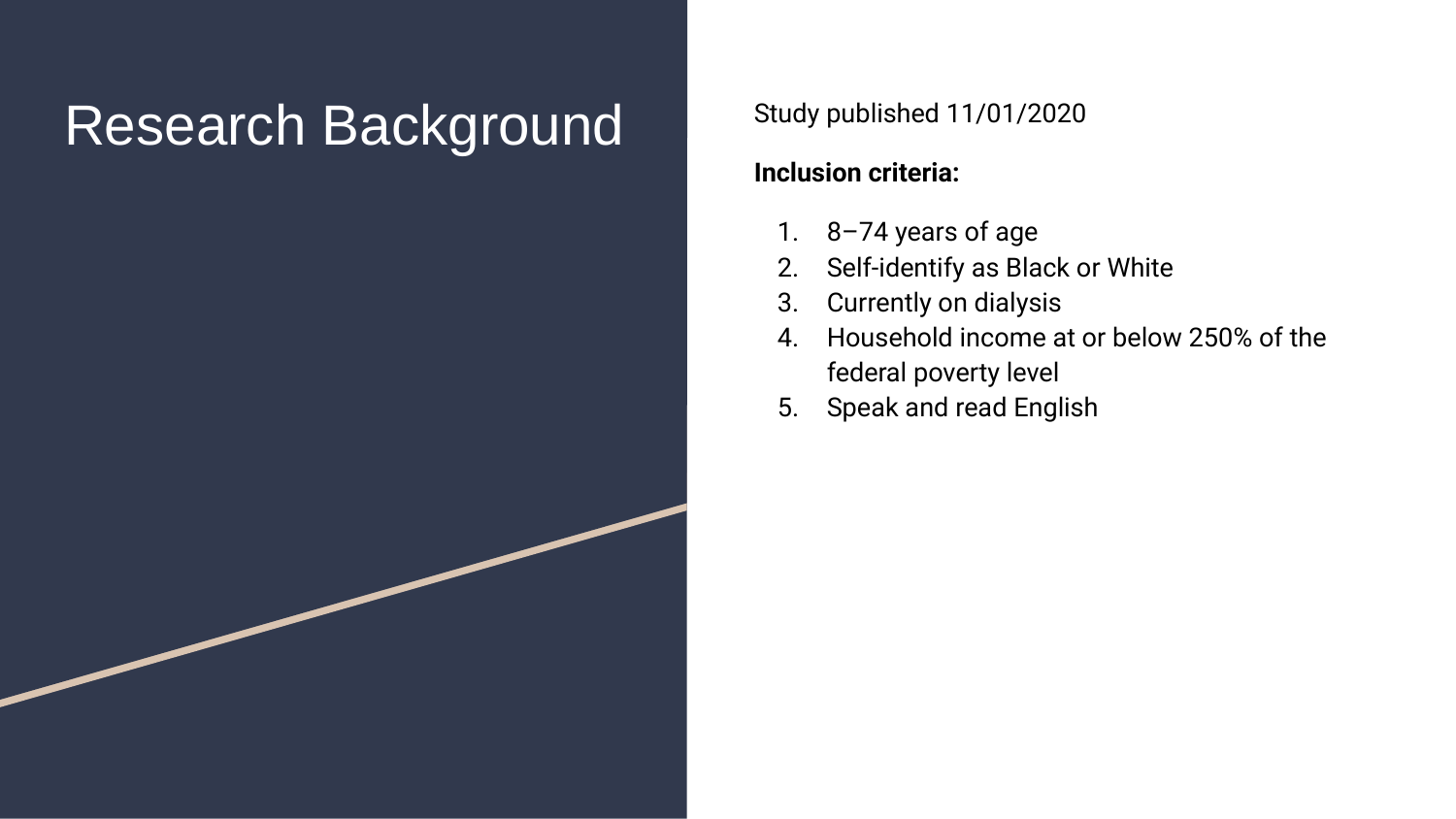

# Research Background
Study published 11/01/2020
Inclusion criteria:
8–74 years of age
Self-identify as Black or White
Currently on dialysis
Household income at or below 250% of the federal poverty level
Speak and read English